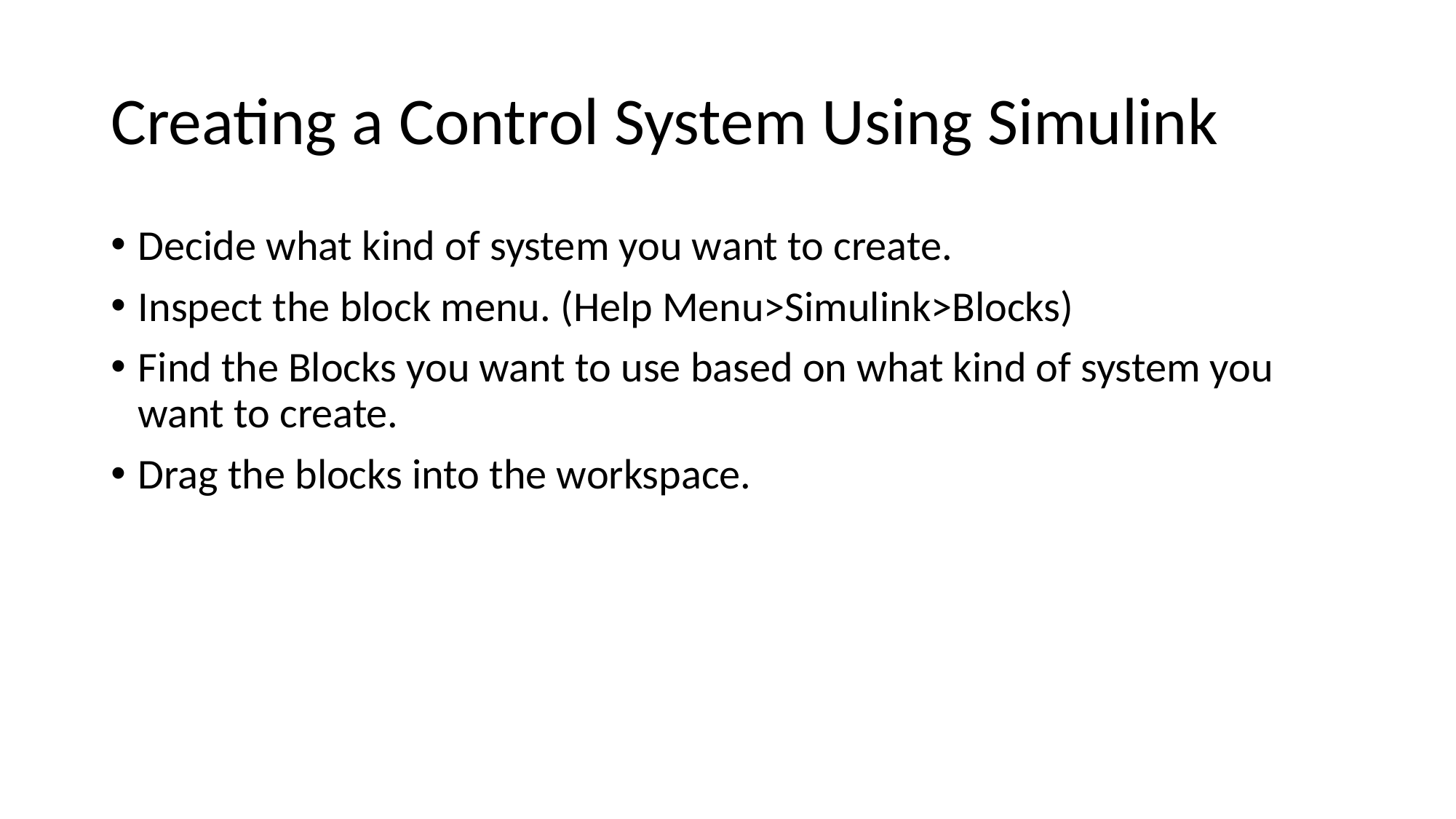

# Creating a Control System Using Simulink
Decide what kind of system you want to create.
Inspect the block menu. (Help Menu>Simulink>Blocks)
Find the Blocks you want to use based on what kind of system you want to create.
Drag the blocks into the workspace.